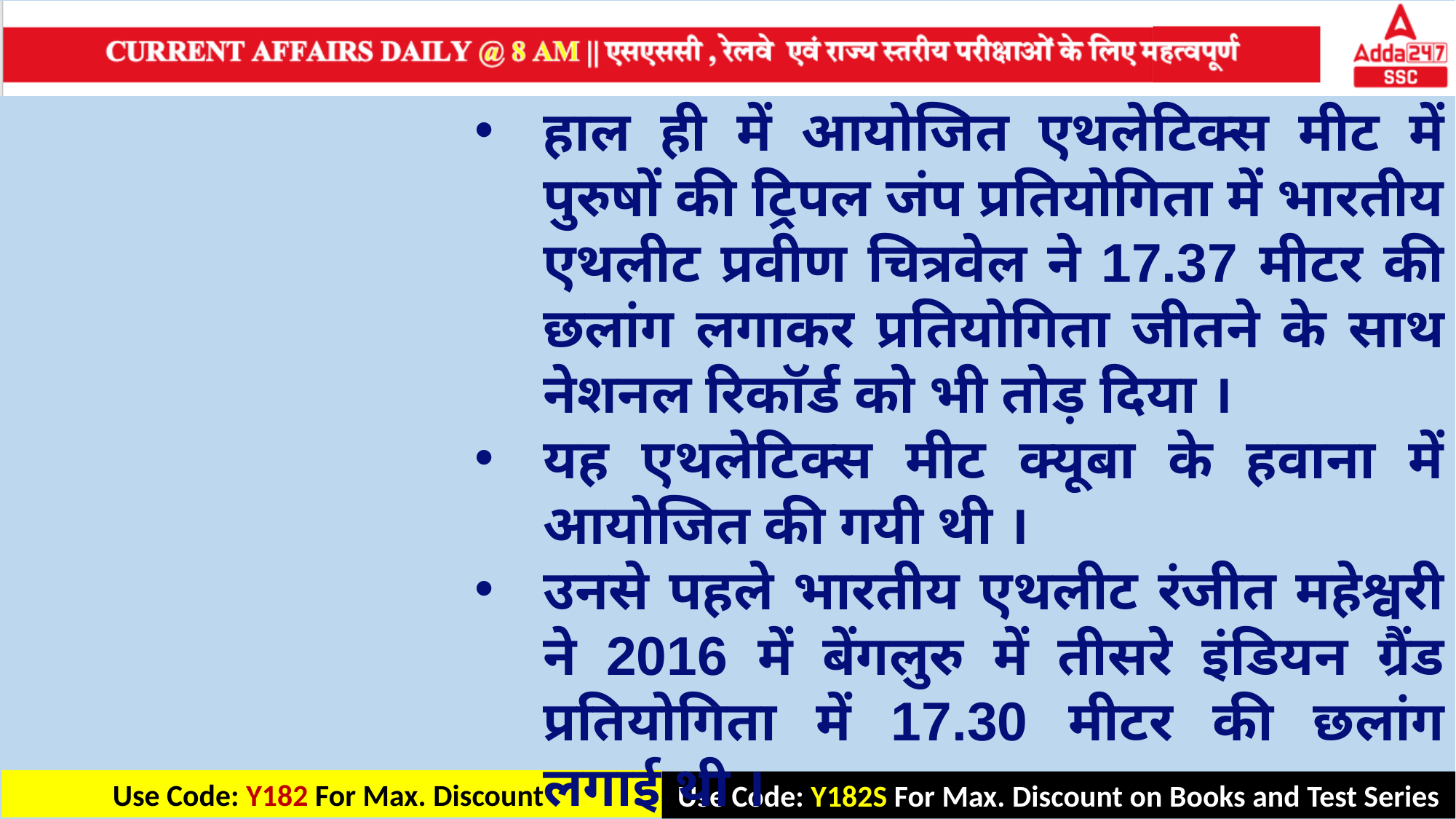

हाल ही में आयोजित एथलेटिक्स मीट में पुरुषों की ट्रिपल जंप प्रतियोगिता में भारतीय एथलीट प्रवीण चित्रवेल ने 17.37 मीटर की छलांग लगाकर प्रतियोगिता जीतने के साथ नेशनल रिकॉर्ड को भी तोड़ दिया ।
यह एथलेटिक्स मीट क्यूबा के हवाना में आयोजित की गयी थी ।
उनसे पहले भारतीय एथलीट रंजीत महेश्वरी ने 2016 में बेंगलुरु में तीसरे इंडियन ग्रैंड प्रतियोगिता में 17.30 मीटर की छलांग लगाई थी ।